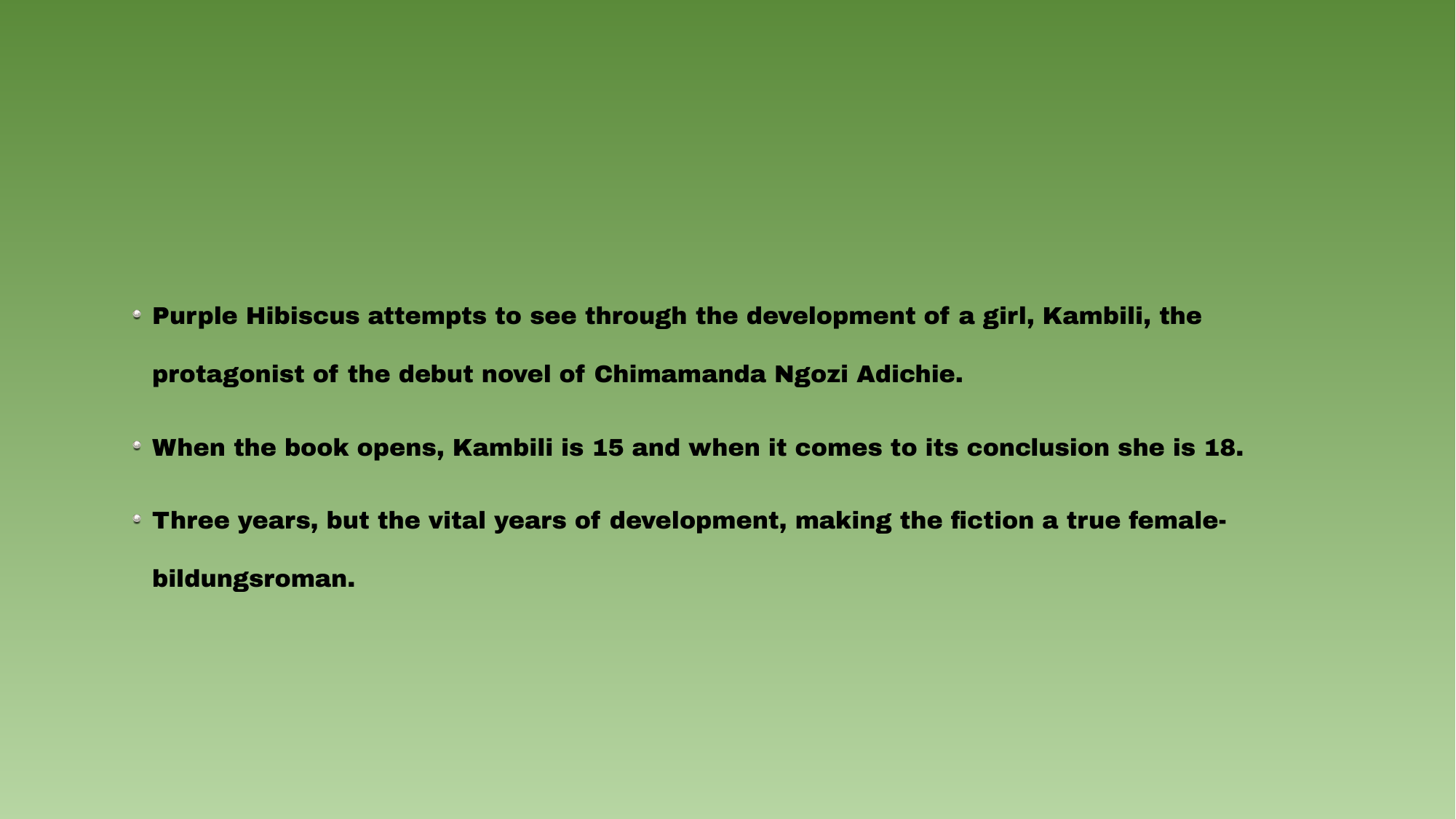

Purple Hibiscus attempts to see through the development of a girl, Kambili, the protagonist of the debut novel of Chimamanda Ngozi Adichie.
When the book opens, Kambili is 15 and when it comes to its conclusion she is 18.
Three years, but the vital years of development, making the fiction a true female-bildungsroman.